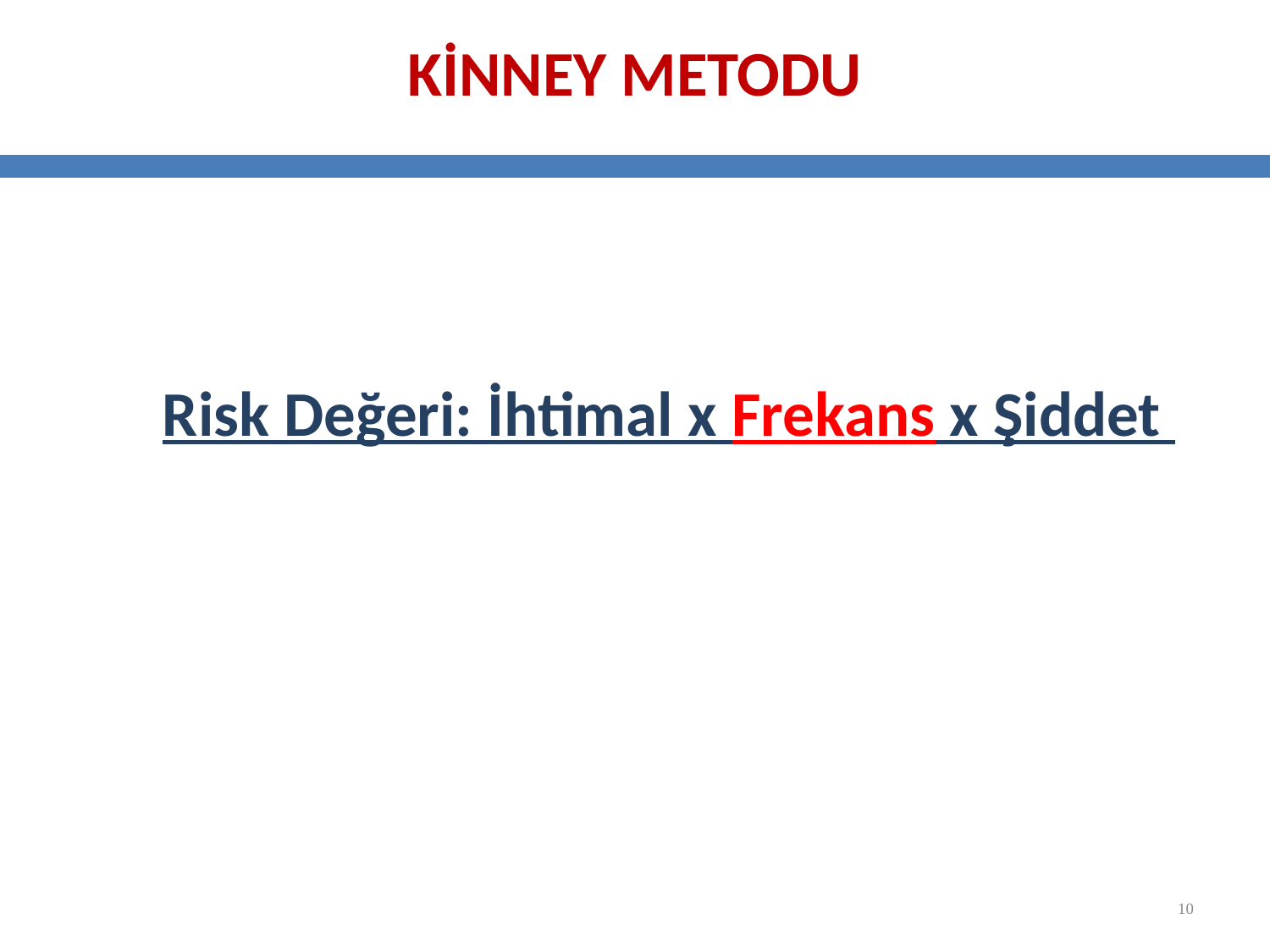

KİNNEY METODU
Risk Değeri: İhtimal x Frekans x Şiddet
10